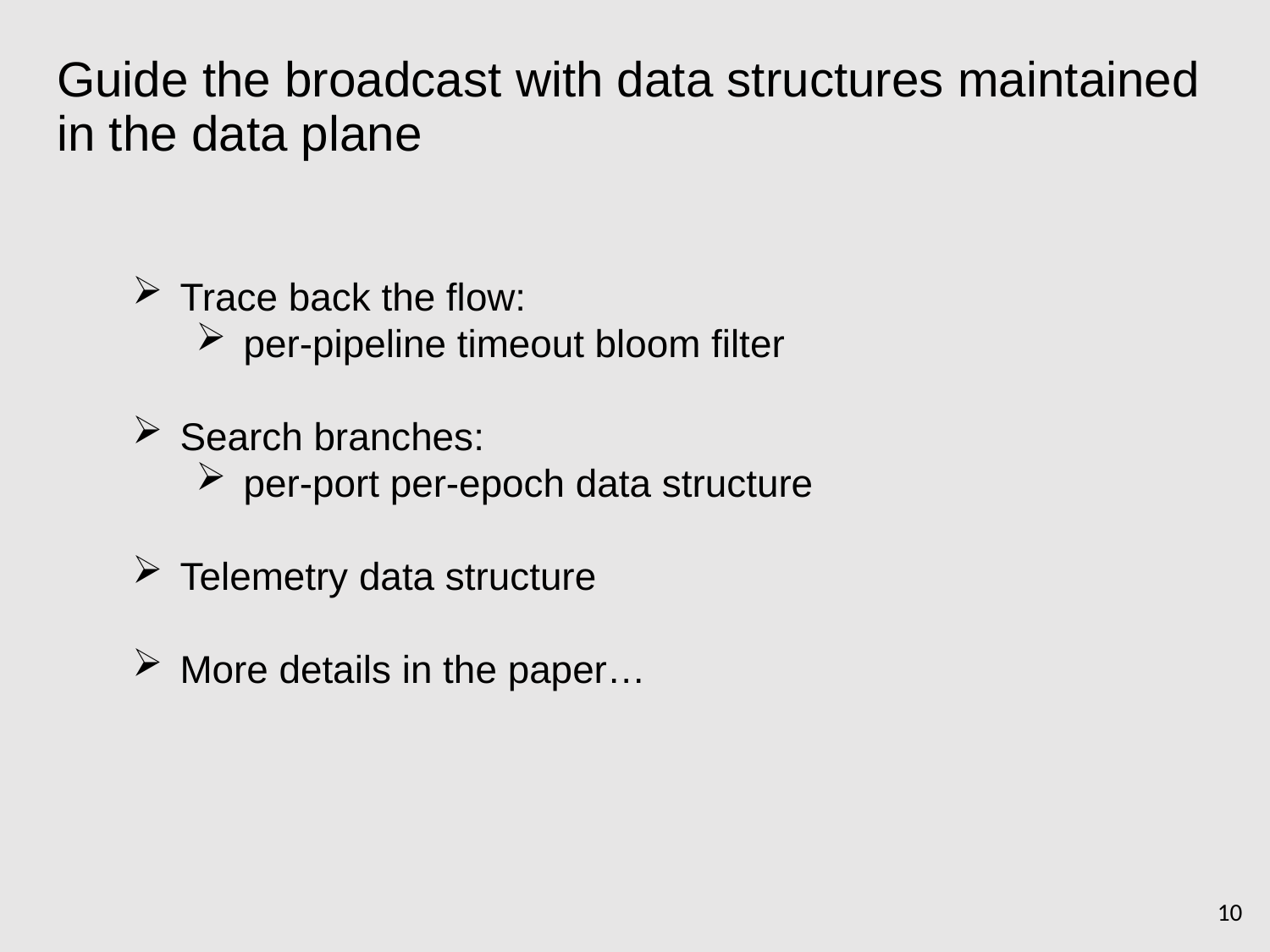

# Guide the broadcast with data structures maintained in the data plane
Trace back the flow:
per-pipeline timeout bloom filter

Search branches:
per-port per-epoch data structure

Telemetry data structure

More details in the paper…

10